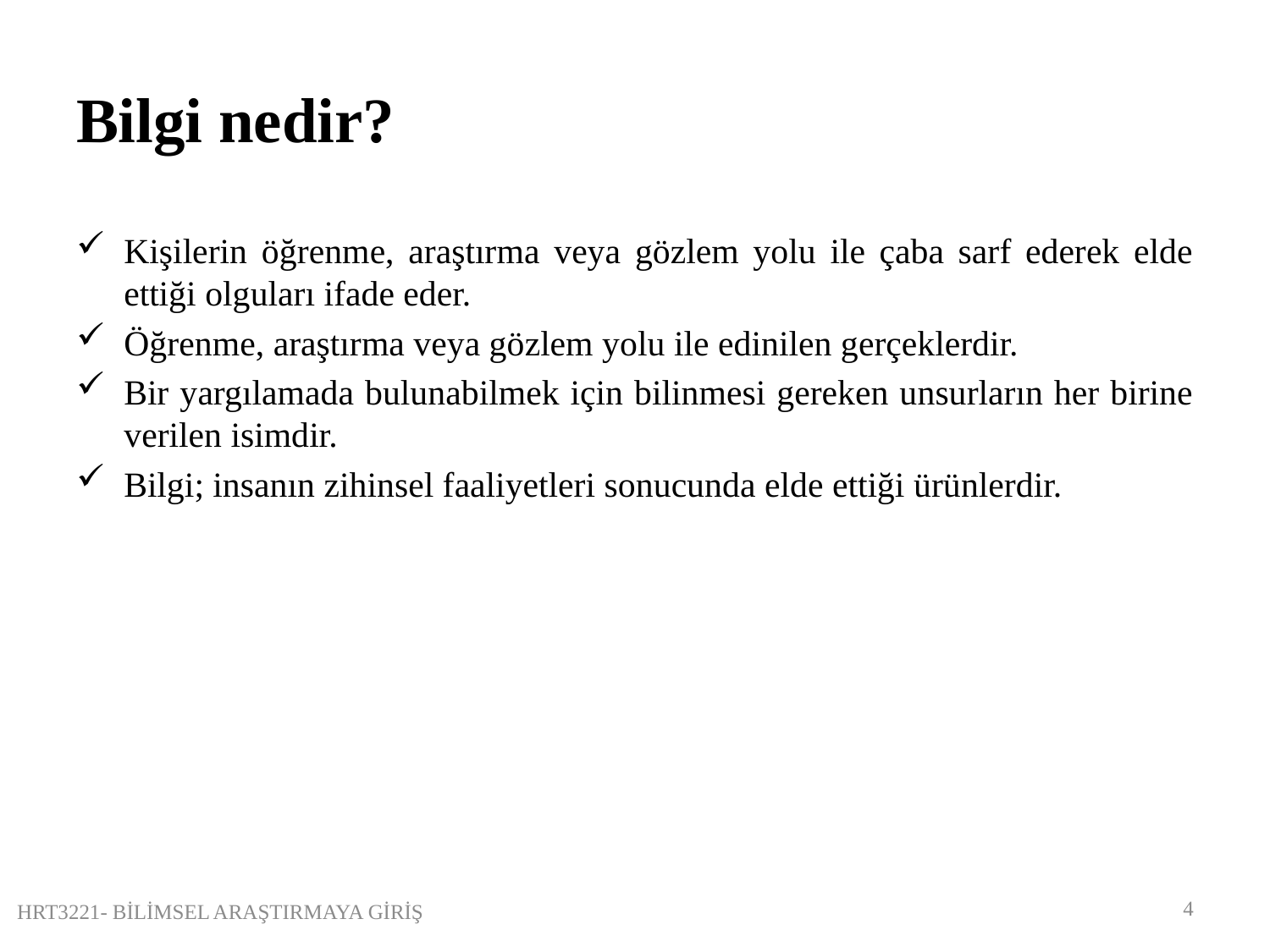

# Bilgi nedir?
Kişilerin öğrenme, araştırma veya gözlem yolu ile çaba sarf ederek elde ettiği olguları ifade eder.
Öğrenme, araştırma veya gözlem yolu ile edinilen gerçeklerdir.
Bir yargılamada bulunabilmek için bilinmesi gereken unsurların her birine verilen isimdir.
Bilgi; insanın zihinsel faaliyetleri sonucunda elde ettiği ürünlerdir.
4
HRT3221- BİLİMSEL ARAŞTIRMAYA GİRİŞ